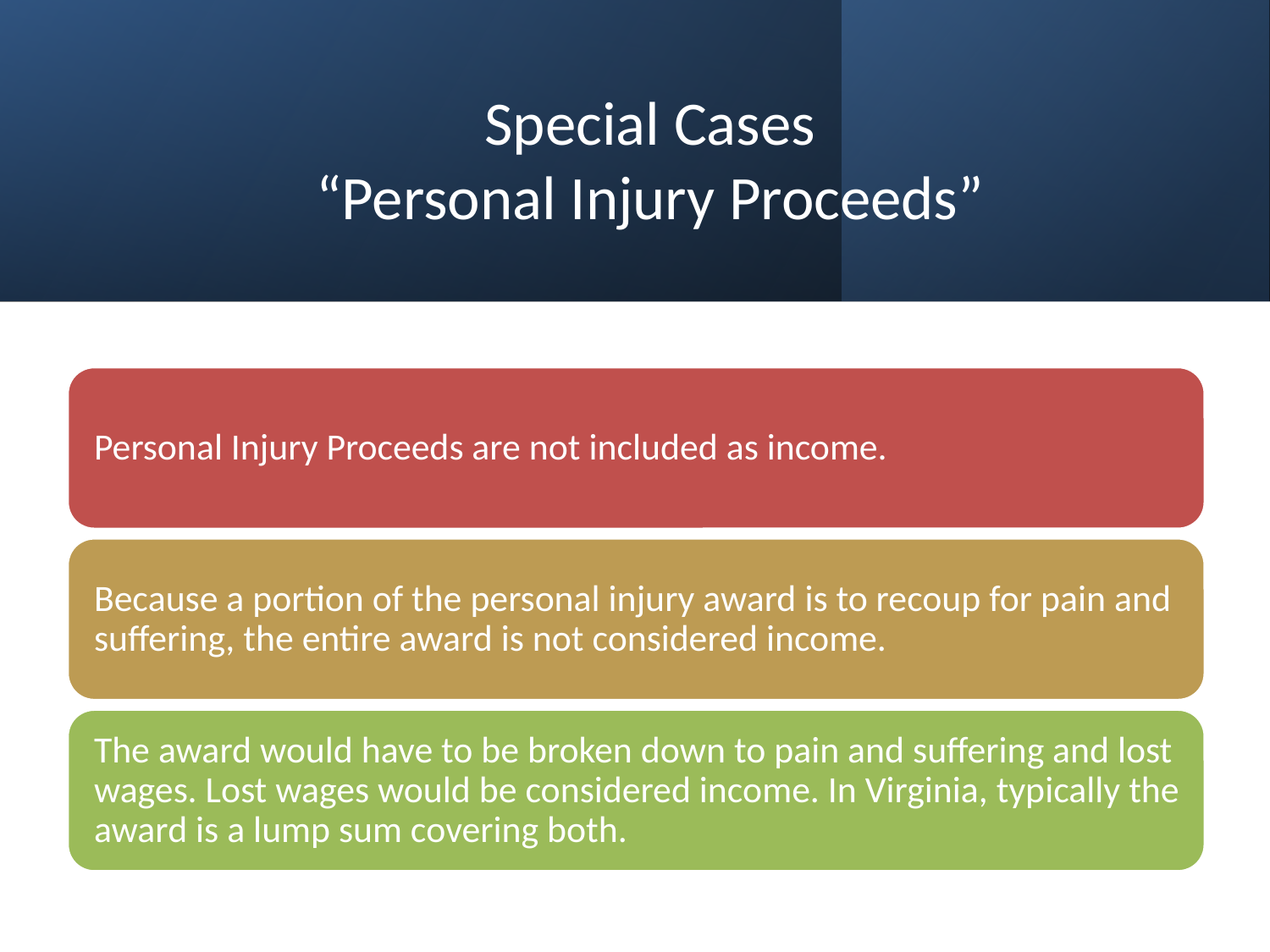

# Special Cases “Personal Injury Proceeds”
Personal Injury Proceeds are not included as income.
Because a portion of the personal injury award is to recoup for pain and suffering, the entire award is not considered income.
The award would have to be broken down to pain and suffering and lost wages. Lost wages would be considered income. In Virginia, typically the award is a lump sum covering both.